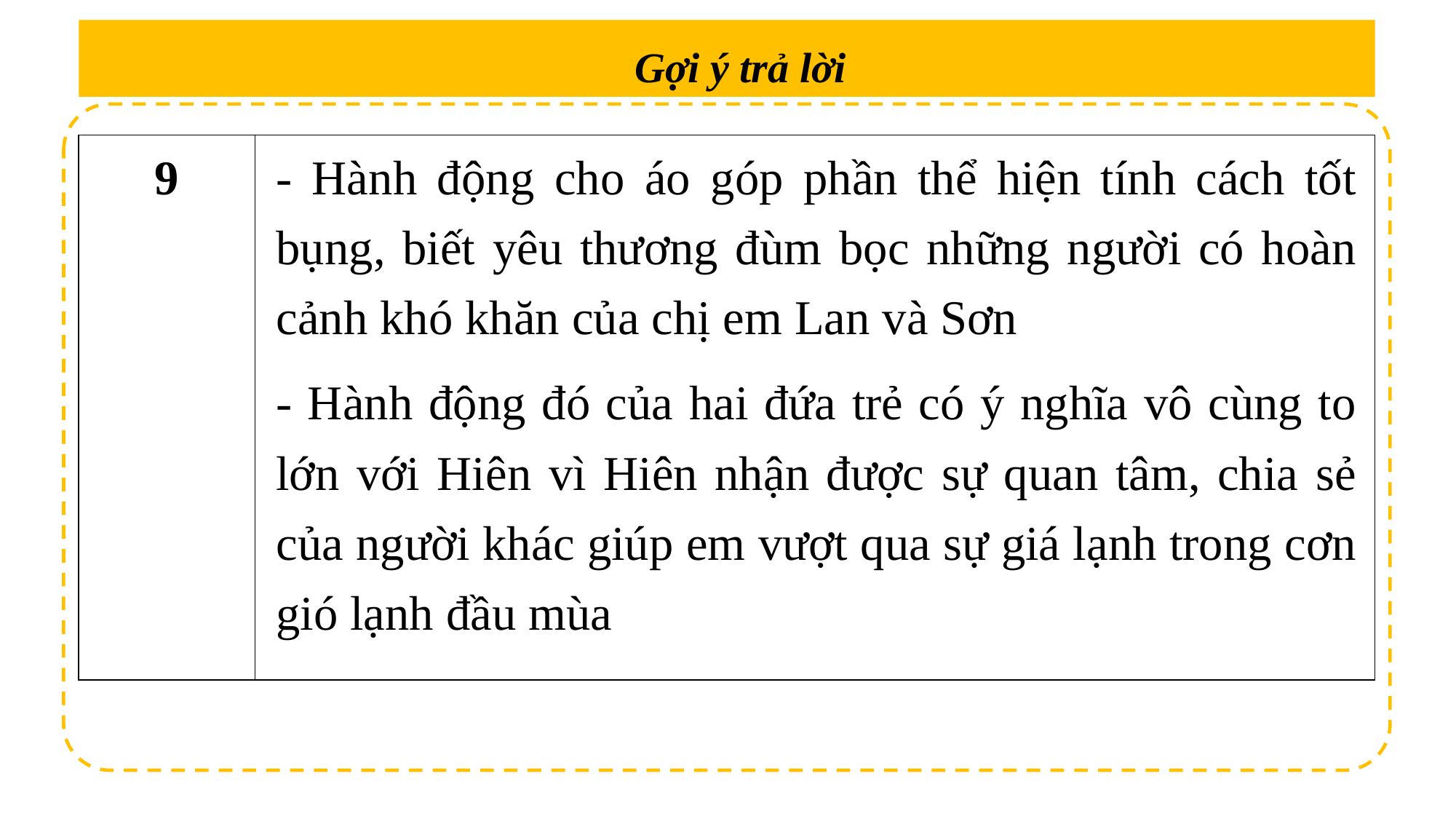

Gợi ý trả lời

| 9 | - Hành động cho áo góp phần thể hiện tính cách tốt bụng, biết yêu thương đùm bọc những người có hoàn cảnh khó khăn của chị em Lan và Sơn - Hành động đó của hai đứa trẻ có ý nghĩa vô cùng to lớn với Hiên vì Hiên nhận được sự quan tâm, chia sẻ của người khác giúp em vượt qua sự giá lạnh trong cơn gió lạnh đầu mùa |
| --- | --- |